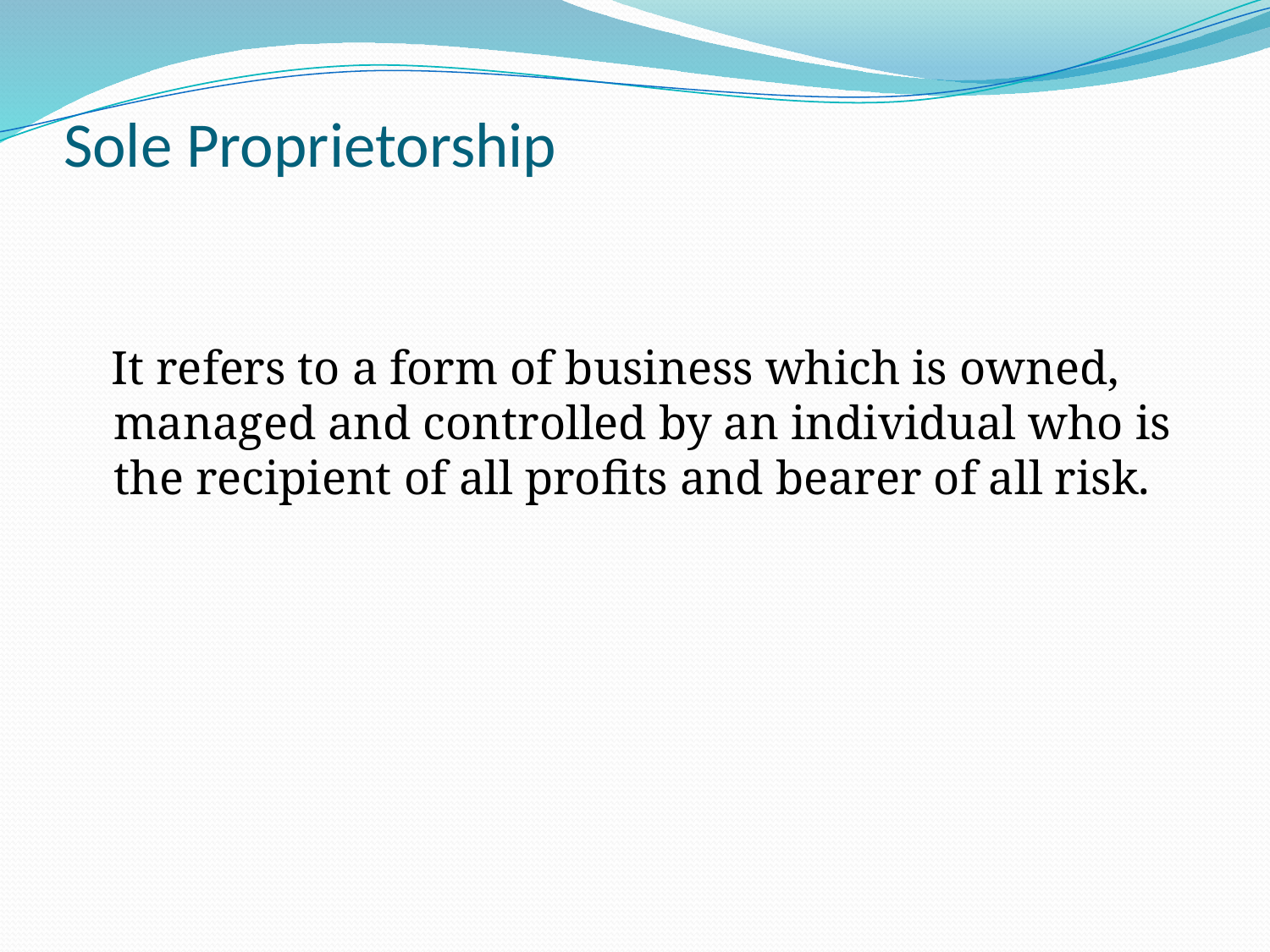

# Sole Proprietorship

   It refers to a form of business which is owned, managed and controlled by an individual who is the recipient of all profits and bearer of all risk.